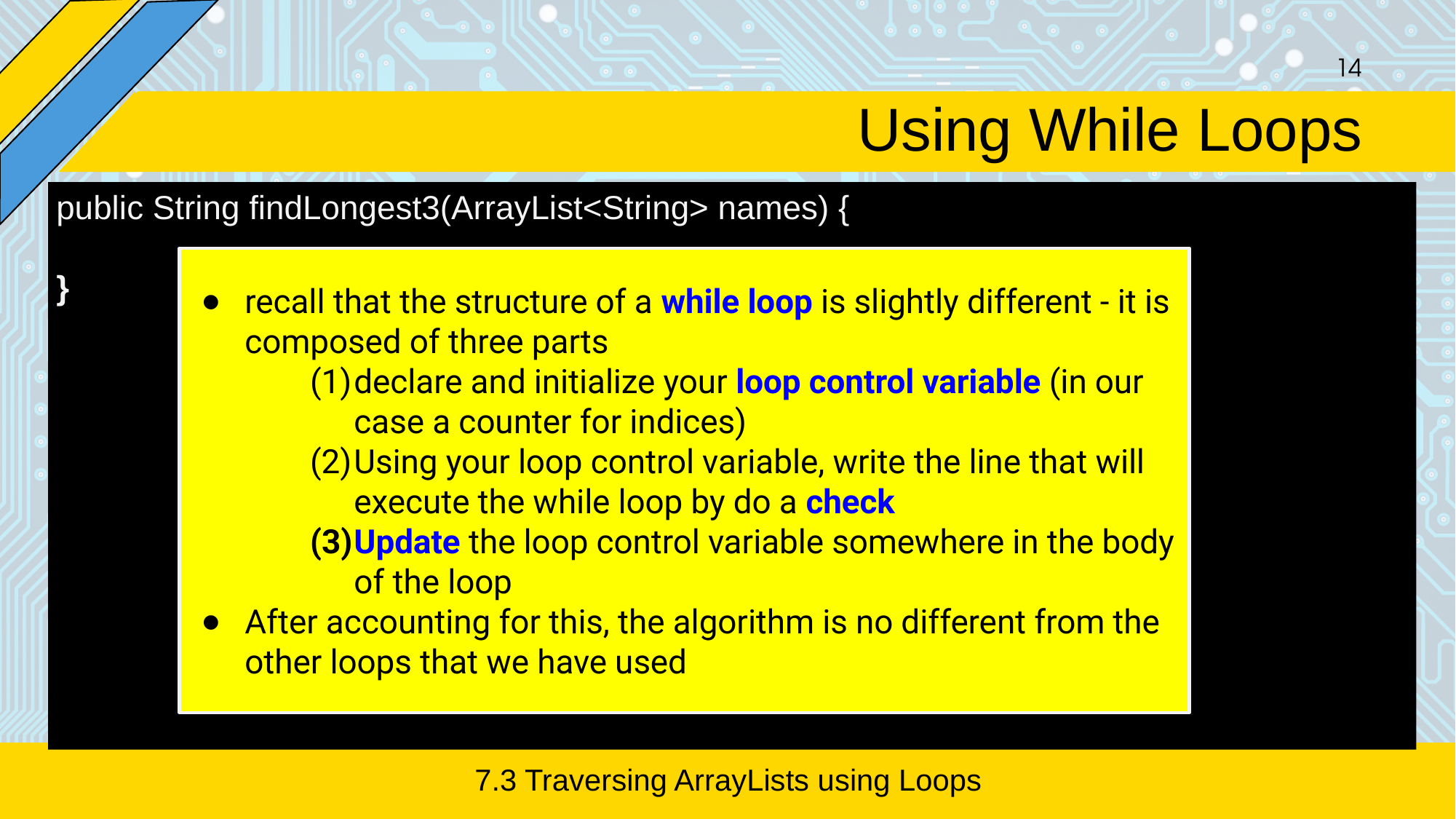

14
# Using While Loops
public String findLongest3(ArrayList<String> names) {

}
recall that the structure of a while loop is slightly different - it is composed of three parts
declare and initialize your loop control variable (in our case a counter for indices)
Using your loop control variable, write the line that will execute the while loop by do a check
Update the loop control variable somewhere in the body of the loop
After accounting for this, the algorithm is no different from the other loops that we have used